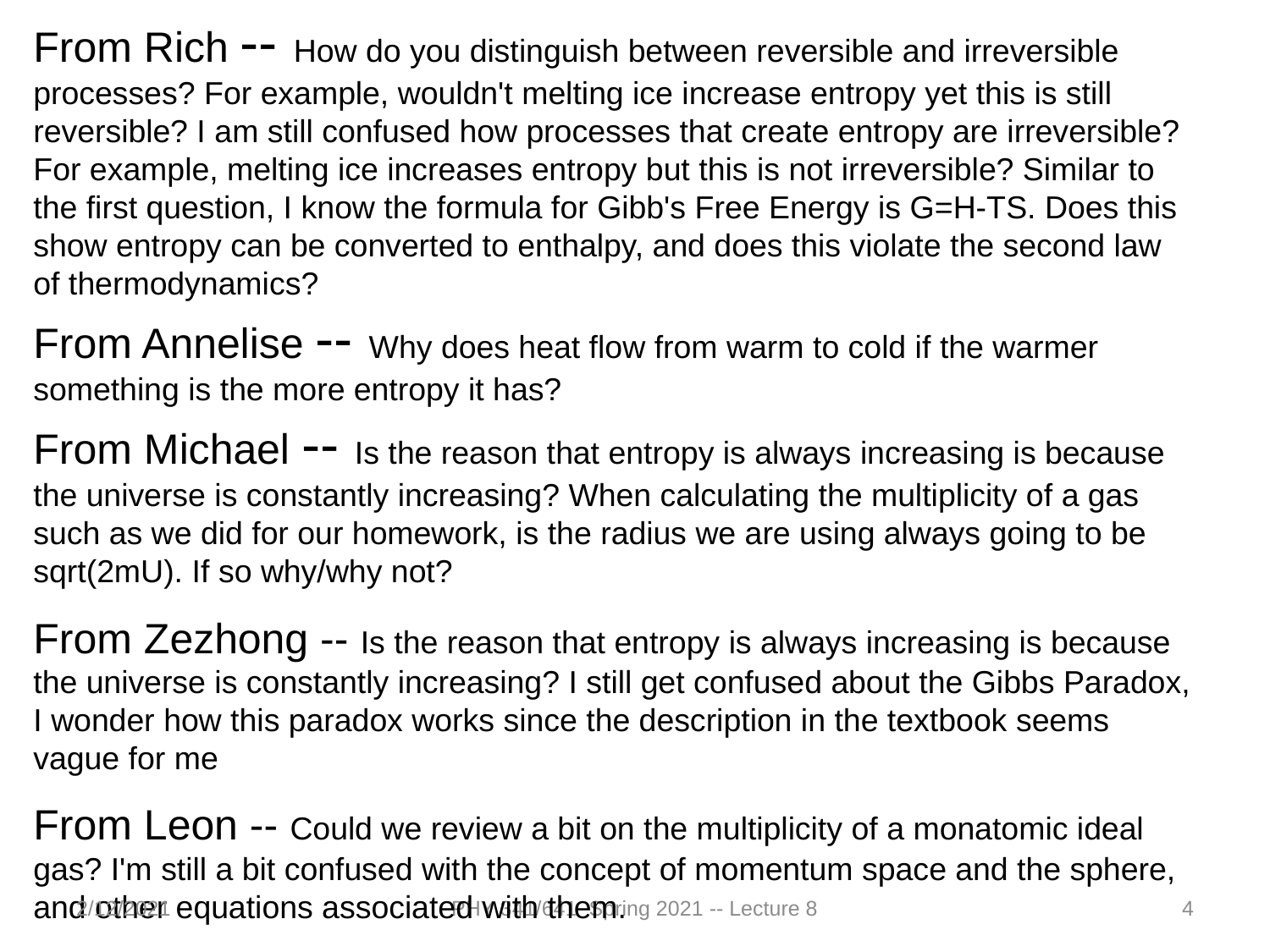

From Rich -- How do you distinguish between reversible and irreversible processes? For example, wouldn't melting ice increase entropy yet this is still reversible? I am still confused how processes that create entropy are irreversible? For example, melting ice increases entropy but this is not irreversible? Similar to the first question, I know the formula for Gibb's Free Energy is G=H-TS. Does this show entropy can be converted to enthalpy, and does this violate the second law of thermodynamics?
From Annelise -- Why does heat flow from warm to cold if the warmer something is the more entropy it has?
From Michael -- Is the reason that entropy is always increasing is because the universe is constantly increasing? When calculating the multiplicity of a gas such as we did for our homework, is the radius we are using always going to be sqrt(2mU). If so why/why not?

From Zezhong -- Is the reason that entropy is always increasing is because the universe is constantly increasing? I still get confused about the Gibbs Paradox, I wonder how this paradox works since the description in the textbook seems vague for me

From Leon -- Could we review a bit on the multiplicity of a monatomic ideal gas? I'm still a bit confused with the concept of momentum space and the sphere, and other equations associated with them.
2/12/2021
PHY 341/641  Spring 2021 -- Lecture 8
4